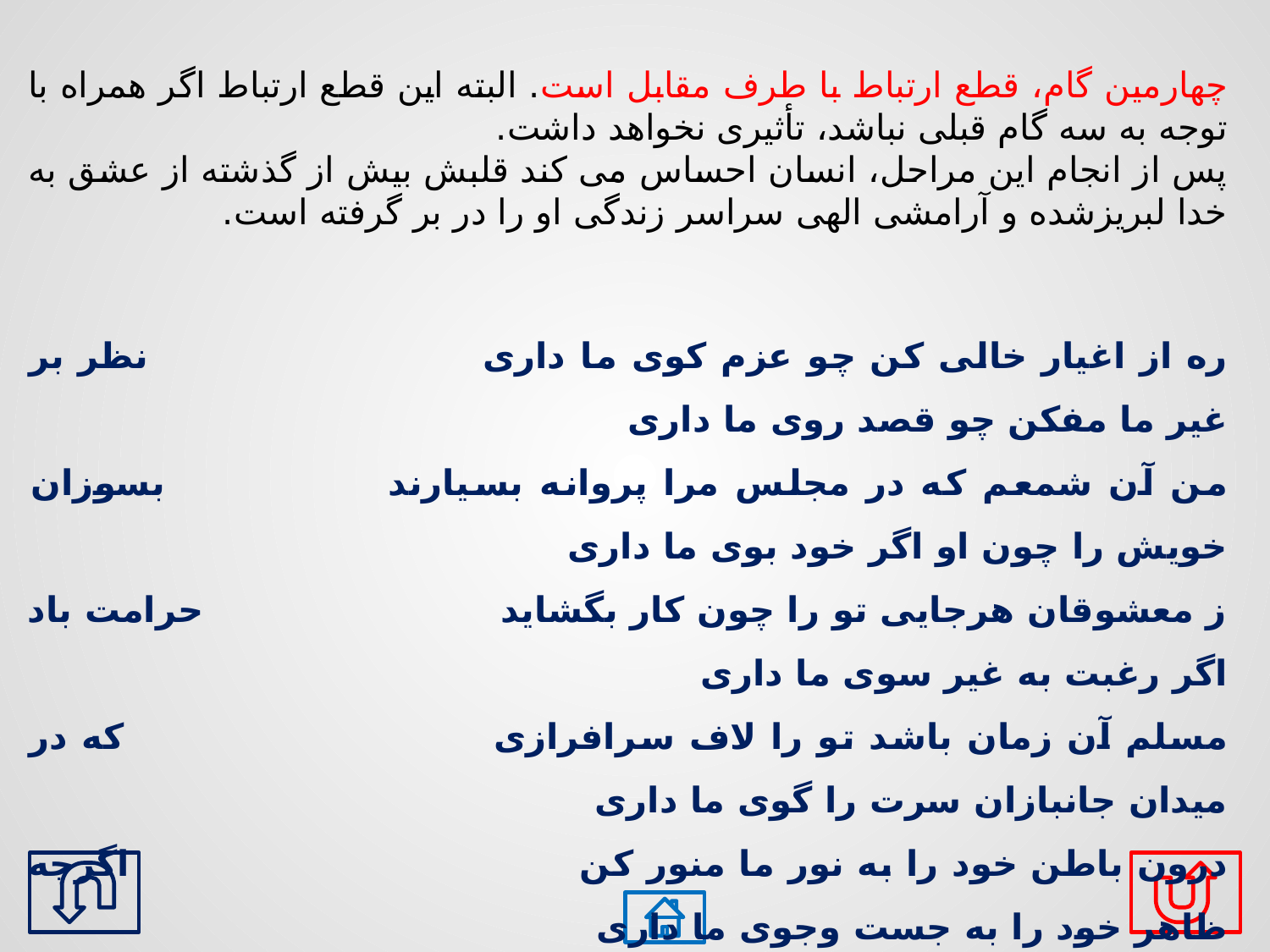

چهارمین گام، قطع ارتباط با طرف مقابل است. البته این قطع ارتباط اگر همراه با توجه به سه گام قبلی نباشد، تأثیری نخواهد داشت.
پس از انجام این مراحل، انسان احساس می کند قلبش بیش از گذشته از عشق به خدا لبریزشده و آرامشی الهی سراسر زندگی او را در بر گرفته است.
ره از اغیار خالی کن چو عزم کوی ما داری                        نظر بر غیر ما مفکن چو قصد روی ما داری
من آن شمعم که در مجلس مرا پروانه بسیارند              بسوزان خویش را چون او اگر خود بوی ما داری
ز معشوقان هرجایی تو را چون کار بگشاید                        حرامت باد اگر رغبت به غیر سوی ما داری
مسلم آن زمان باشد تو را لاف سرافرازی                          که در میدان جانبازان سرت را گوی ما داری
درون باطن خود را به نور ما منور کن                                  اگرچه ظاهر خود را به جست وجوی ما داری